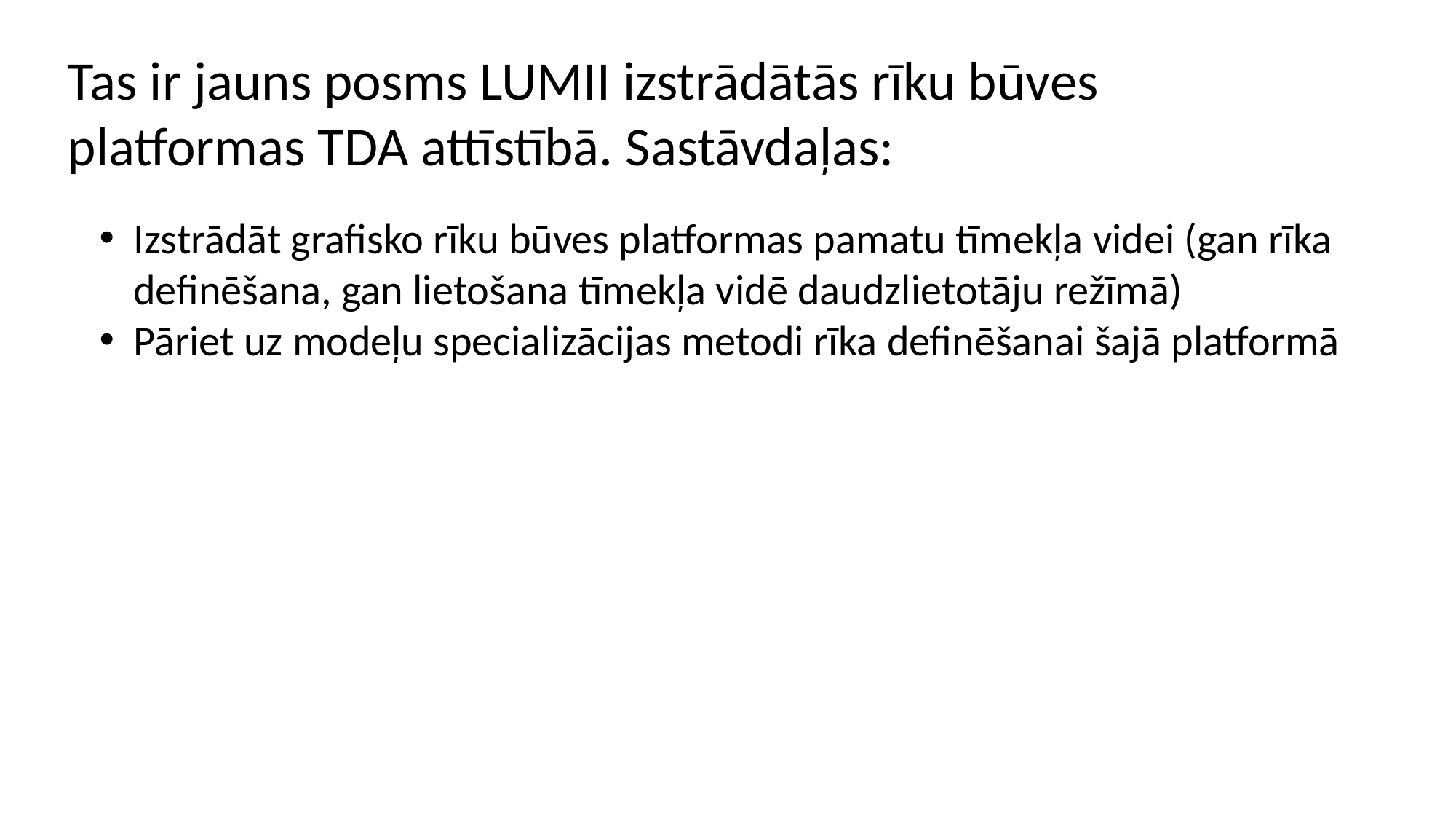

Tas ir jauns posms LUMII izstrādātās rīku būves platformas TDA attīstībā. Sastāvdaļas:
Izstrādāt grafisko rīku būves platformas pamatu tīmekļa videi (gan rīka definēšana, gan lietošana tīmekļa vidē daudzlietotāju režīmā)
Pāriet uz modeļu specializācijas metodi rīka definēšanai šajā platformā